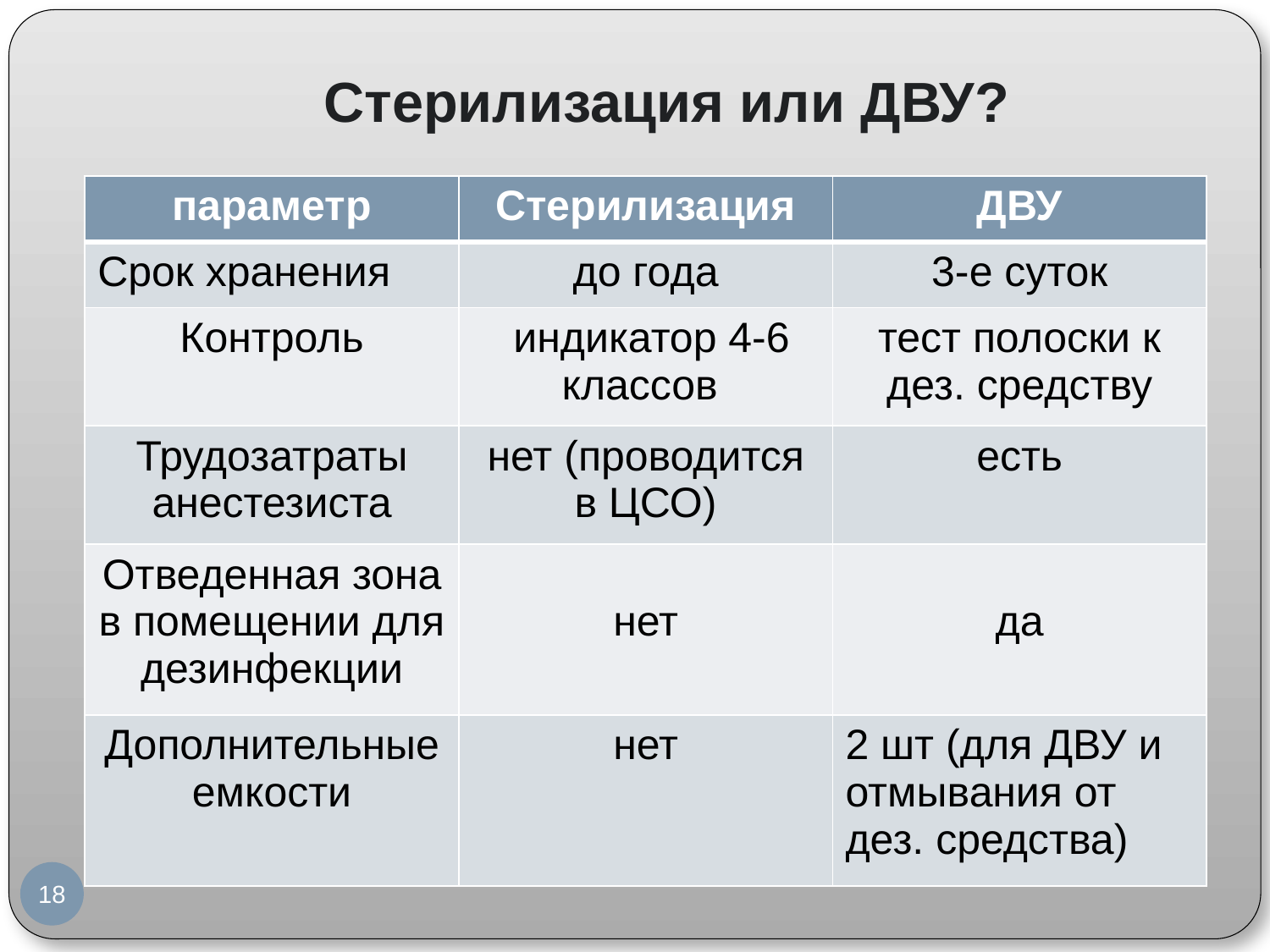

# Стерилизация или ДВУ?
| параметр | Стерилизация | ДВУ |
| --- | --- | --- |
| Срок хранения | до года | 3-е суток |
| Контроль | индикатор 4-6 классов | тест полоски к дез. средству |
| Трудозатраты анестезиста | нет (проводится в ЦСО) | есть |
| Отведенная зона в помещении для дезинфекции | нет | да |
| Дополнительные емкости | нет | 2 шт (для ДВУ и отмывания от дез. средства) |
18